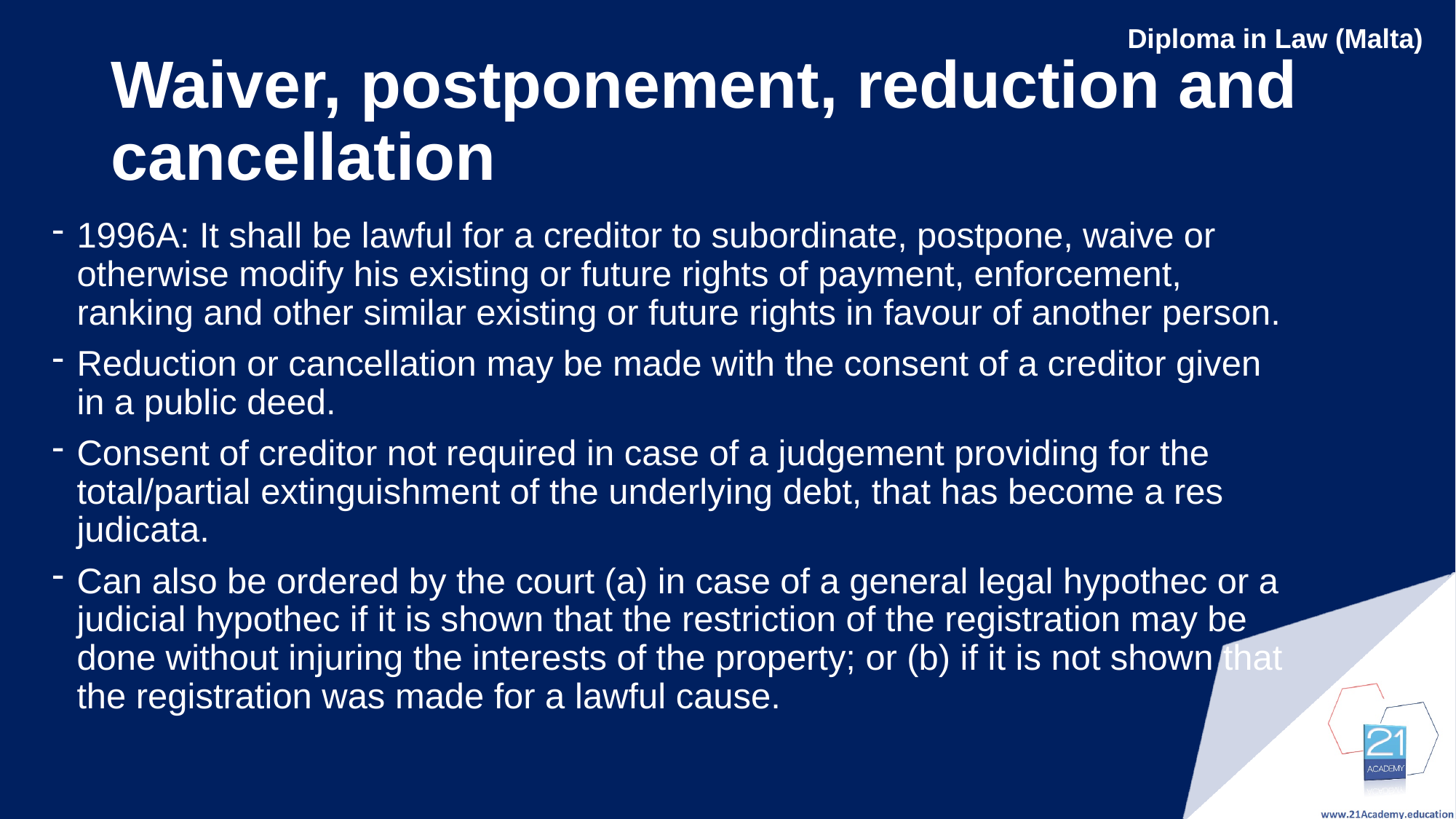

# Waiver, postponement, reduction and cancellation
1996A: It shall be lawful for a creditor to subordinate, postpone, waive or otherwise modify his existing or future rights of payment, enforcement, ranking and other similar existing or future rights in favour of another person.
Reduction or cancellation may be made with the consent of a creditor given in a public deed.
Consent of creditor not required in case of a judgement providing for the total/partial extinguishment of the underlying debt, that has become a res judicata.
Can also be ordered by the court (a) in case of a general legal hypothec or a judicial hypothec if it is shown that the restriction of the registration may be done without injuring the interests of the property; or (b) if it is not shown that the registration was made for a lawful cause.